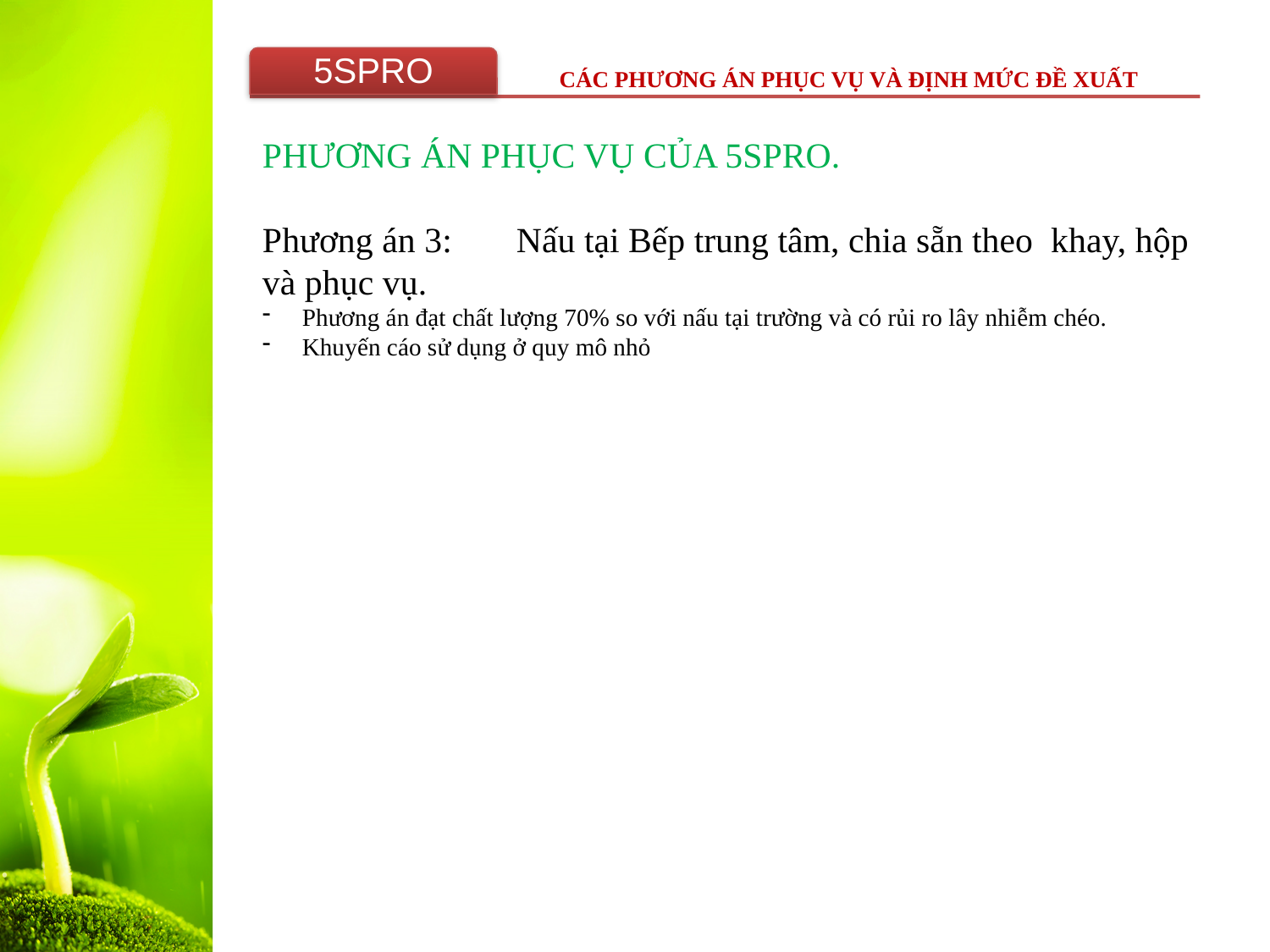

CÁC PHƯƠNG ÁN PHỤC VỤ VÀ ĐỊNH MỨC ĐỀ XUẤT
5SPRO
PHƯƠNG ÁN PHỤC VỤ CỦA 5SPRO.

Phương án 3:	Nấu tại Bếp trung tâm, chia sẵn theo  khay, hộp và phục vụ.
Phương án đạt chất lượng 70% so với nấu tại trường và có rủi ro lây nhiễm chéo.
Khuyến cáo sử dụng ở quy mô nhỏ